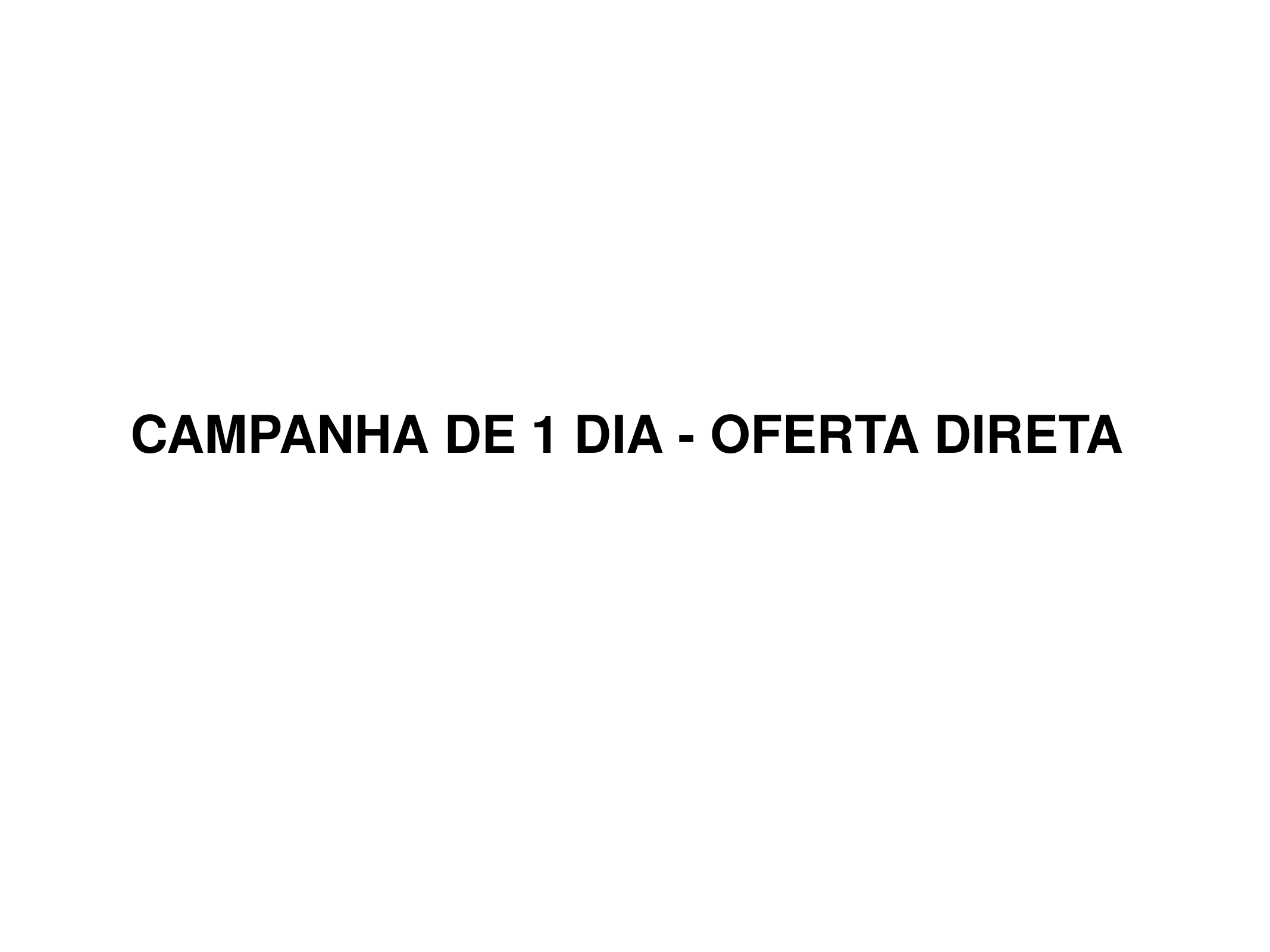

CAMPANHA DE 1 DIA - OFERTA DIRETA